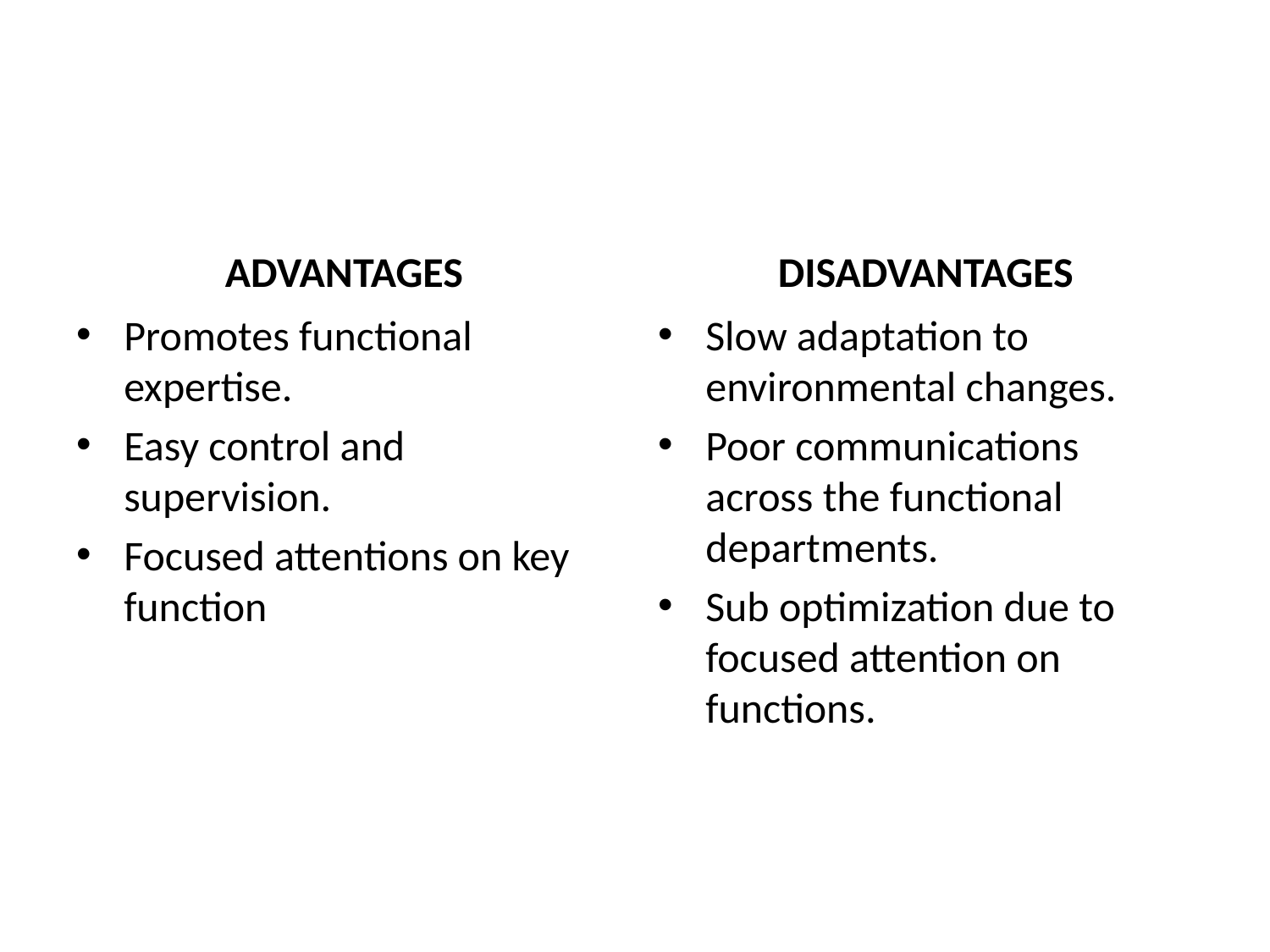

#
ADVANTAGES
DISADVANTAGES
Promotes functional expertise.
Easy control and supervision.
Focused attentions on key function
Slow adaptation to environmental changes.
Poor communications across the functional departments.
Sub optimization due to focused attention on functions.